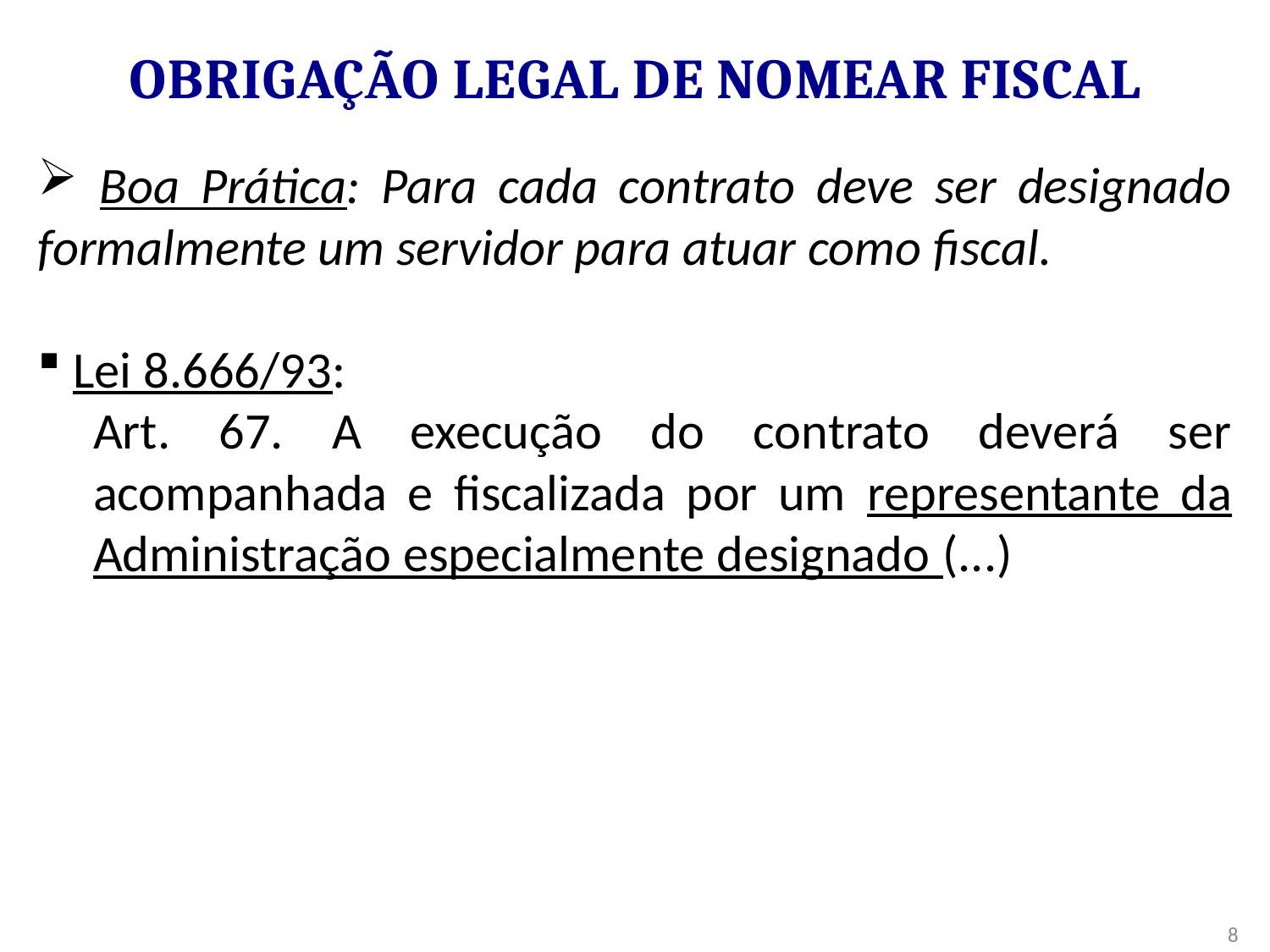

# Obrigação Legal de Nomear Fiscal
 Boa Prática: Para cada contrato deve ser designado formalmente um servidor para atuar como fiscal.

 Lei 8.666/93:
Art. 67. A execução do contrato deverá ser acompanhada e fiscalizada por um representante da Administração especialmente designado (...)

8